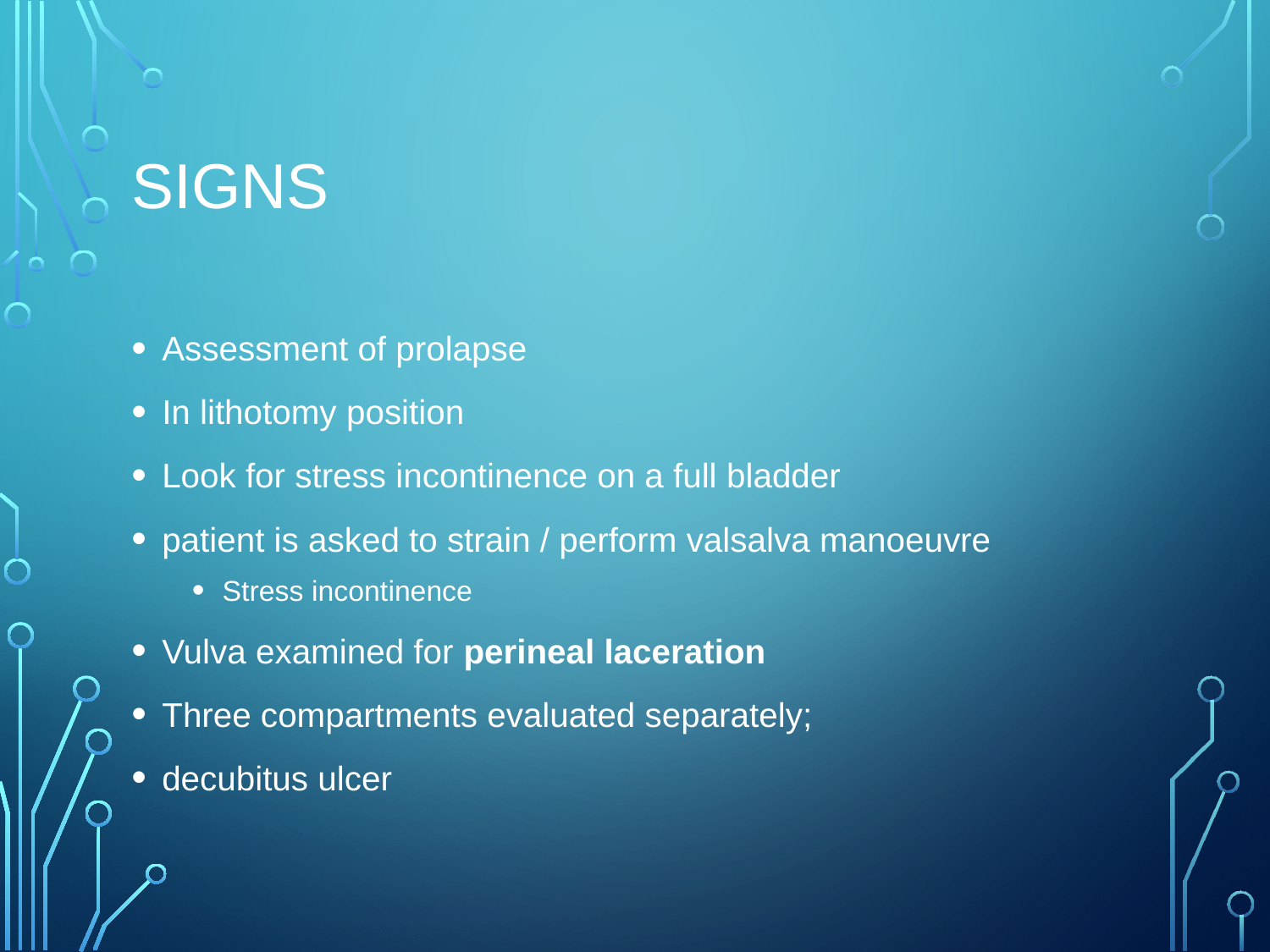

# Signs
Assessment of prolapse
In lithotomy position
Look for stress incontinence on a full bladder
patient is asked to strain / perform valsalva manoeuvre
Stress incontinence
Vulva examined for perineal laceration
Three compartments evaluated separately;
decubitus ulcer